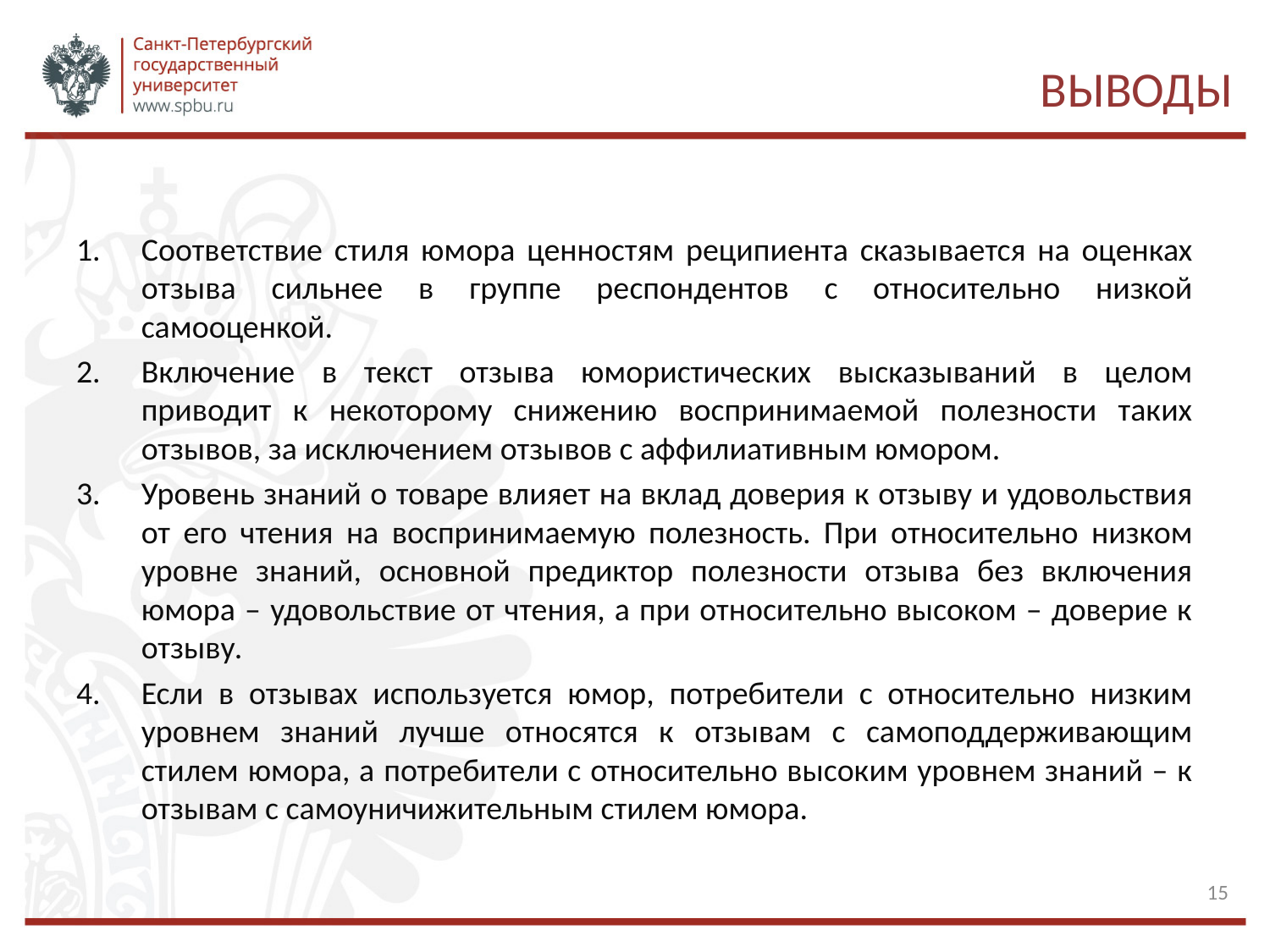

# выводы
Соответствие стиля юмора ценностям реципиента сказывается на оценках отзыва сильнее в группе респондентов с относительно низкой самооценкой.
Включение в текст отзыва юмористических высказываний в целом приводит к некоторому снижению воспринимаемой полезности таких отзывов, за исключением отзывов с аффилиативным юмором.
Уровень знаний о товаре влияет на вклад доверия к отзыву и удовольствия от его чтения на воспринимаемую полезность. При относительно низком уровне знаний, основной предиктор полезности отзыва без включения юмора – удовольствие от чтения, а при относительно высоком – доверие к отзыву.
Если в отзывах используется юмор, потребители с относительно низким уровнем знаний лучше относятся к отзывам с самоподдерживающим стилем юмора, а потребители с относительно высоким уровнем знаний – к отзывам с самоуничижительным стилем юмора.

15